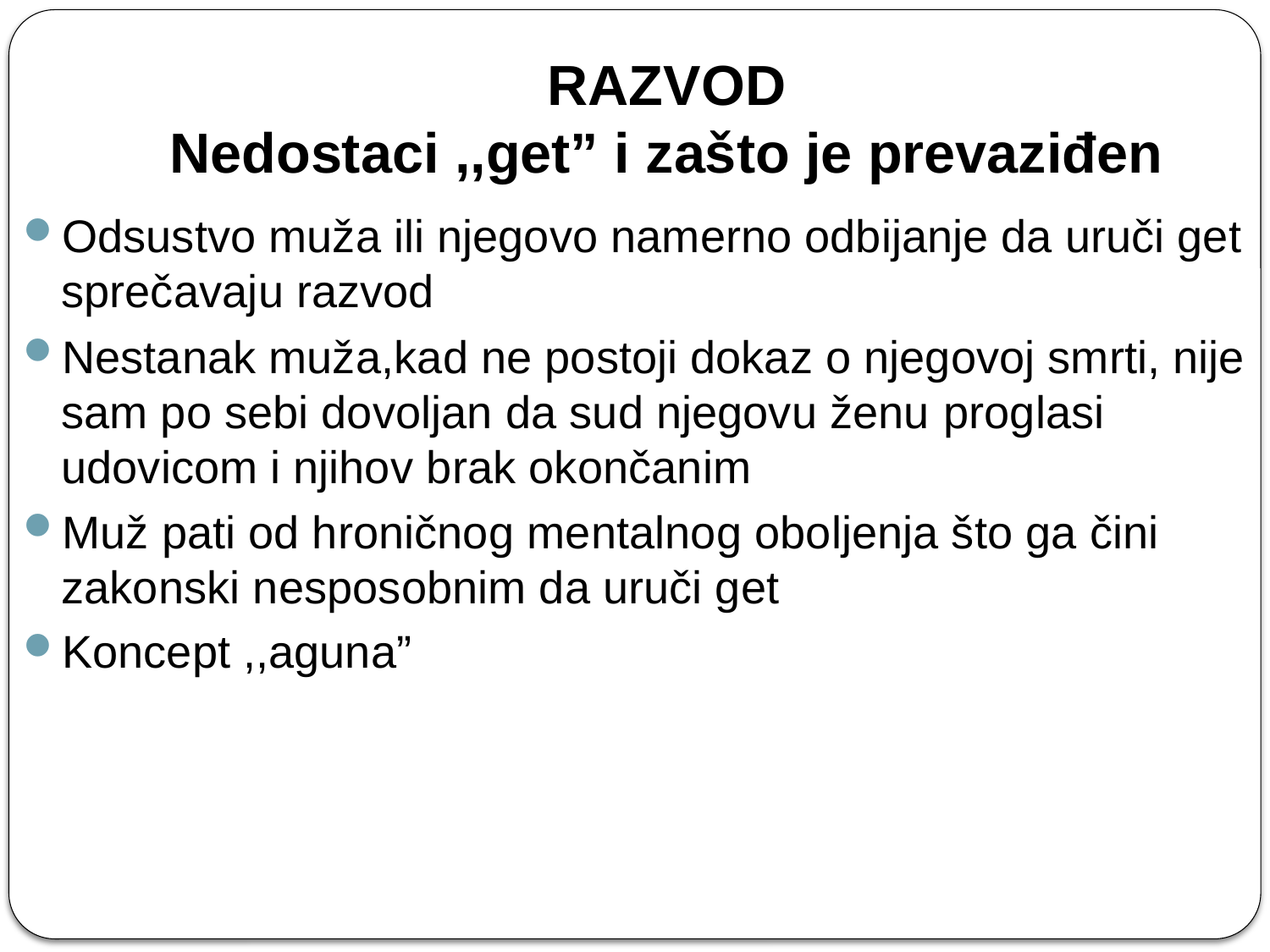

# RAZVOD Nedostaci ,,get” i zašto je prevaziđen
Odsustvo muža ili njegovo namerno odbijanje da uruči get sprečavaju razvod
Nestanak muža,kad ne postoji dokaz o njegovoj smrti, nije sam po sebi dovoljan da sud njegovu ženu proglasi udovicom i njihov brak okončanim
Muž pati od hroničnog mentalnog oboljenja što ga čini zakonski nesposobnim da uruči get
Koncept ,,aguna”